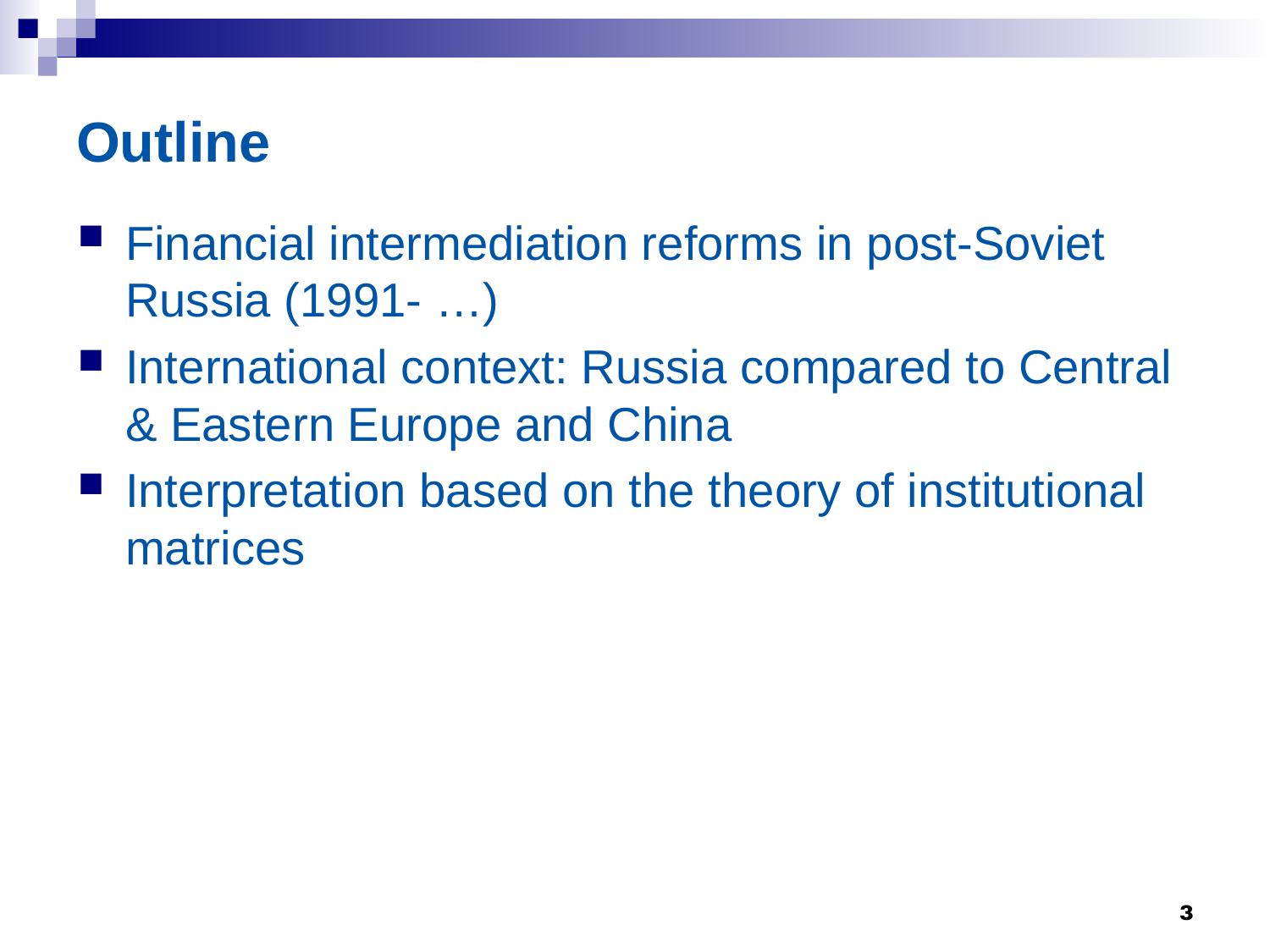

# Outline
Financial intermediation reforms in post-Soviet Russia (1991- …)
International context: Russia compared to Central & Eastern Europe and China
Interpretation based on the theory of institutional matrices
3